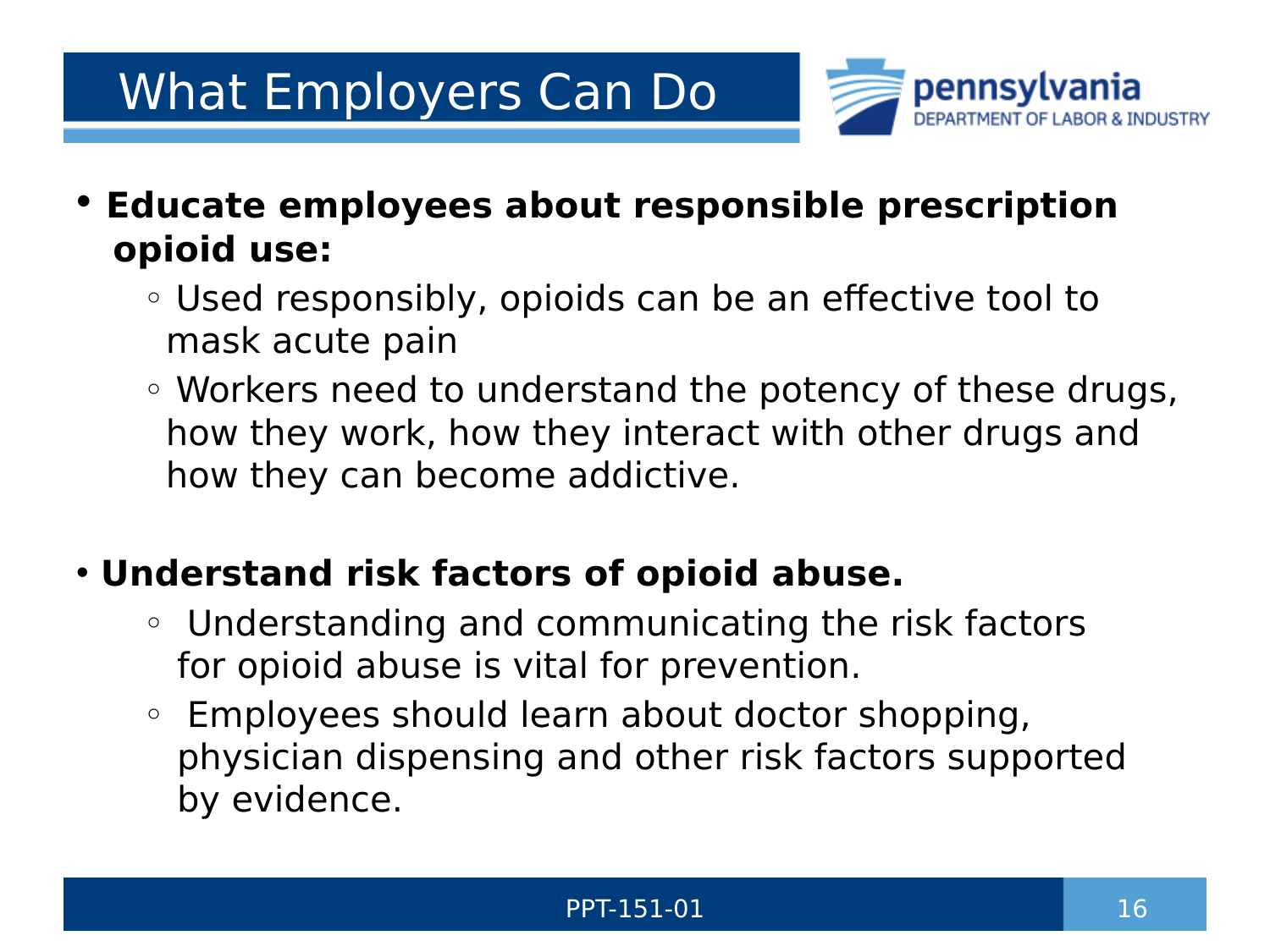

# What Employers Can Do
 Educate employees about responsible prescription
   opioid use:
      ◦ Used responsibly, opioids can be an effective tool to
        mask acute pain
      ◦ Workers need to understand the potency of these drugs,
        how they work, how they interact with other drugs and
        how they can become addictive.

 Understand risk factors of opioid abuse.
      ◦  Understanding and communicating the risk factors
         for opioid abuse is vital for prevention.
      ◦  Employees should learn about doctor shopping,
         physician dispensing and other risk factors supported
         by evidence.

PPT-151-01
16